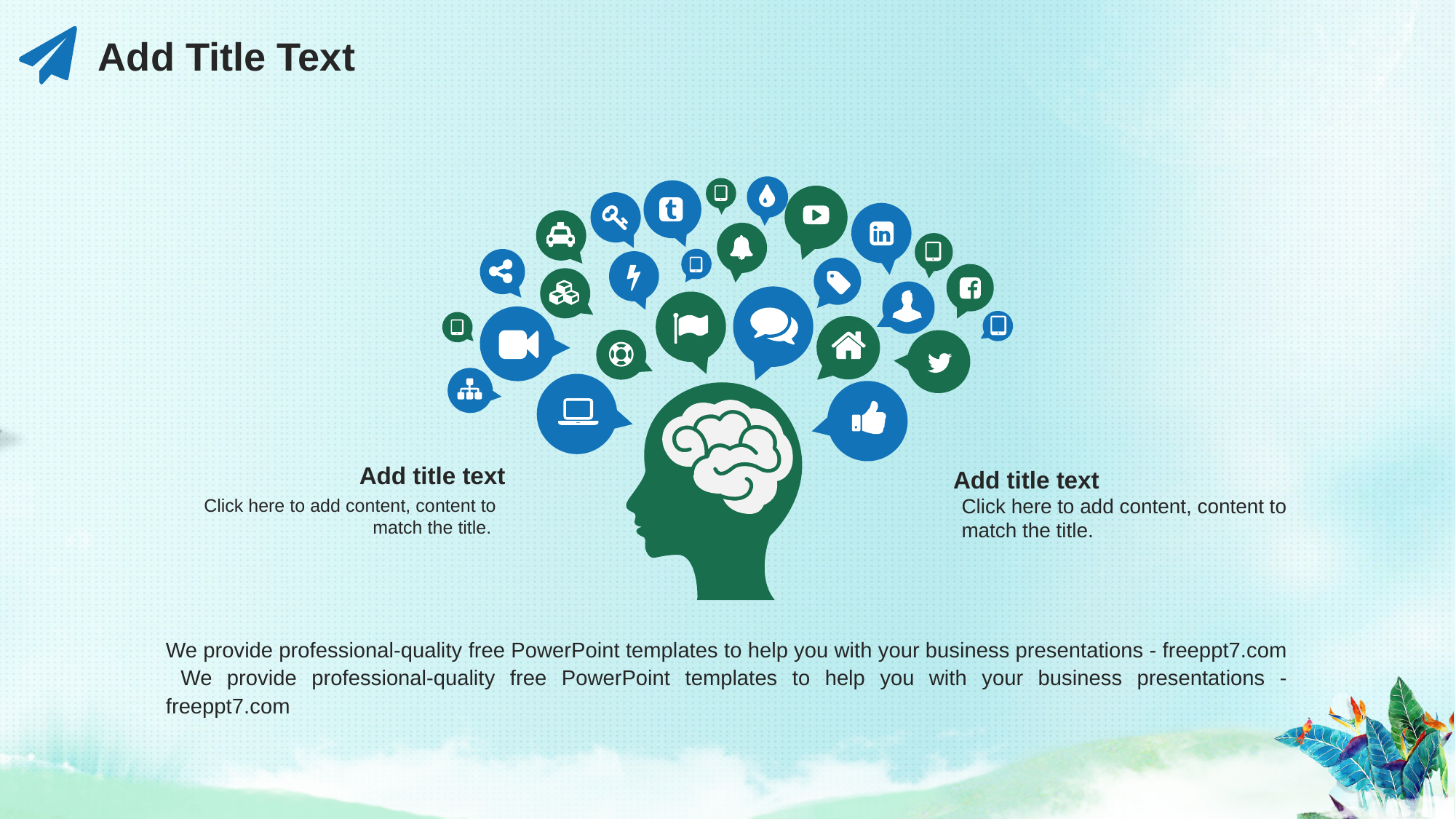

Add Title Text

Add title text
Add title text
Click here to add content, content to match the title.
Click here to add content, content to match the title.
We provide professional-quality free PowerPoint templates to help you with your business presentations - freeppt7.com  We provide professional-quality free PowerPoint templates to help you with your business presentations - freeppt7.com